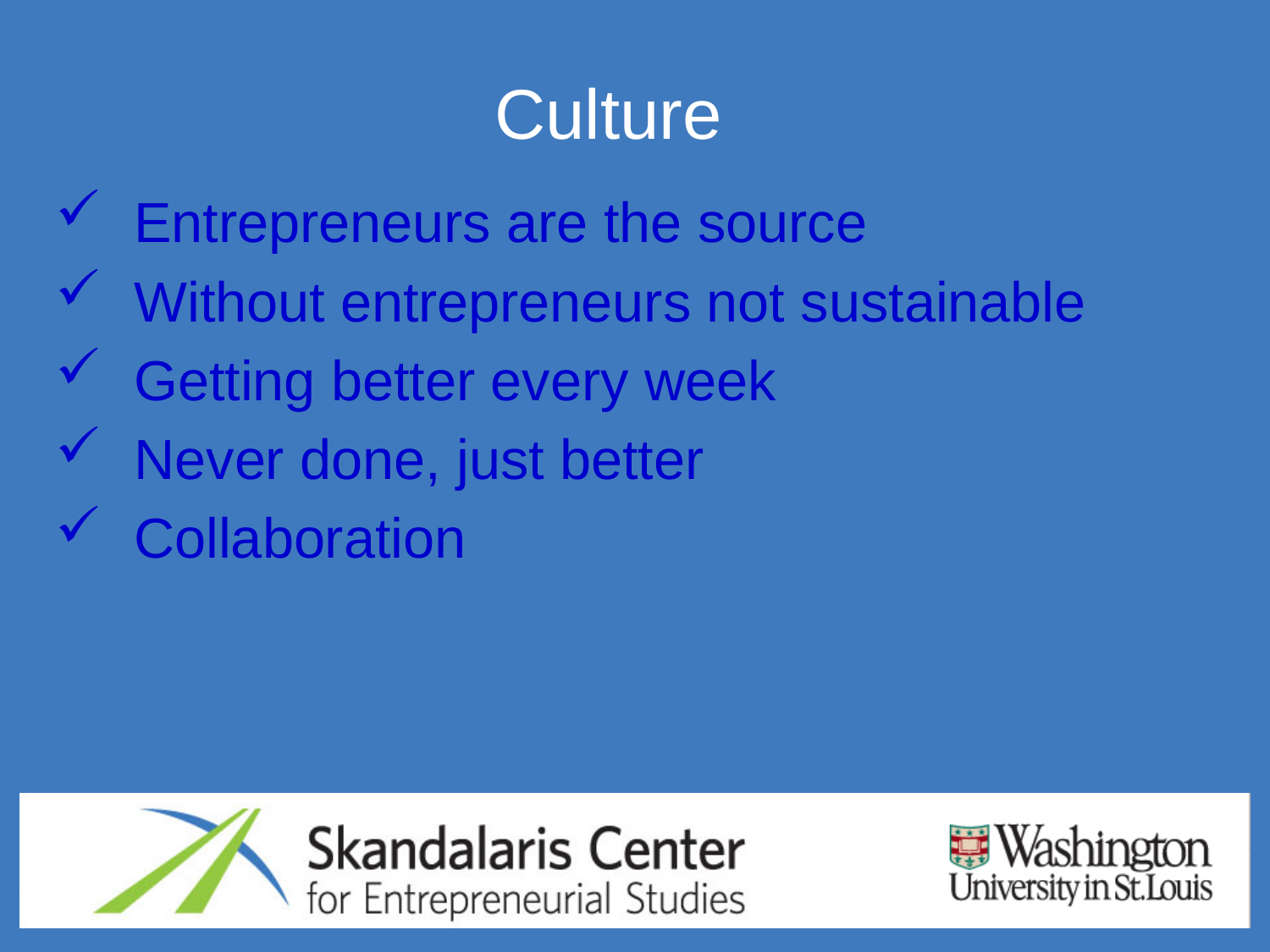

# Culture
  Entrepreneurs are the source
  Without entrepreneurs not sustainable
  Getting better every week
  Never done, just better
  Collaboration